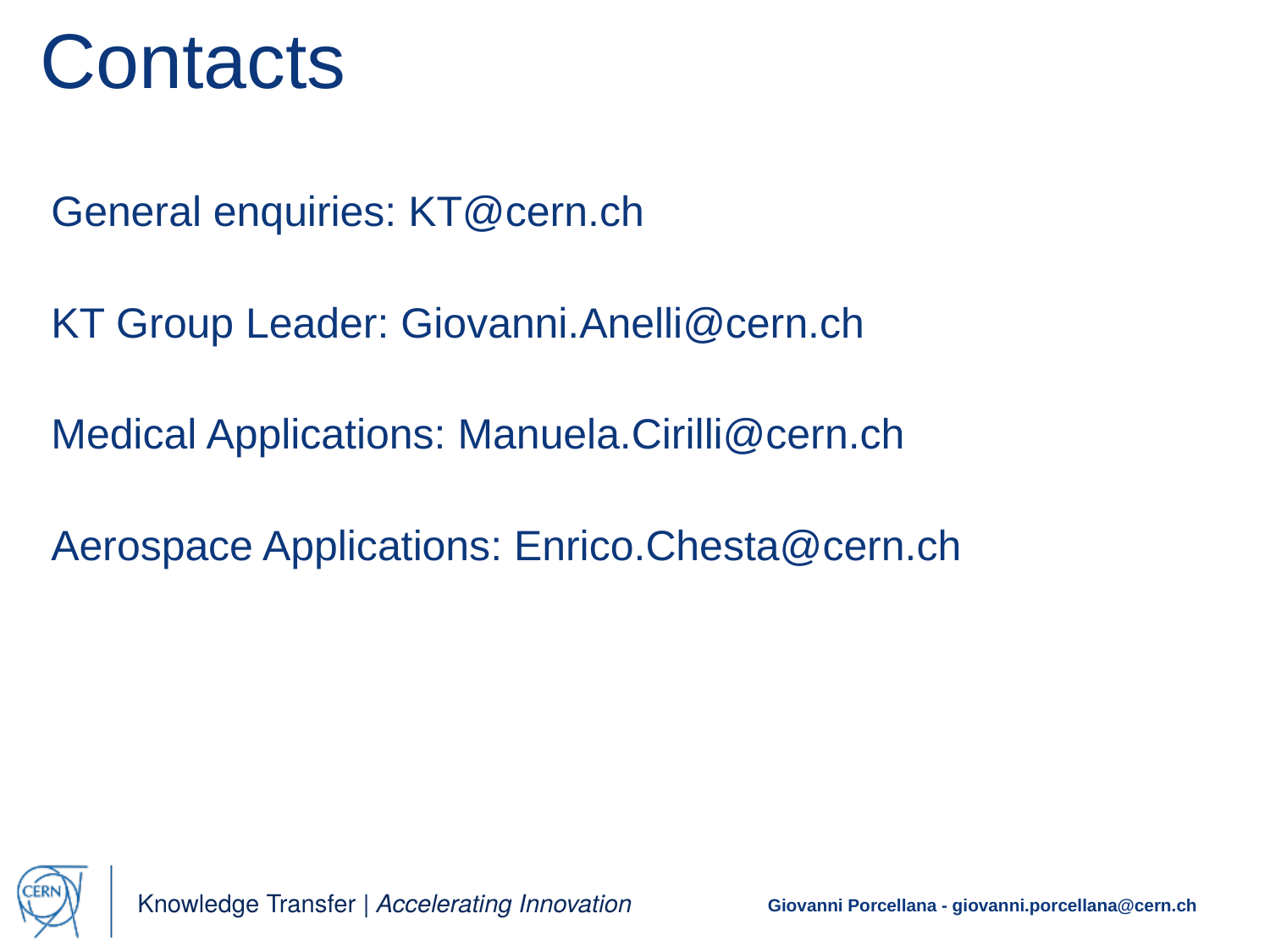

# Contacts
General enquiries: KT@cern.ch

KT Group Leader: Giovanni.Anelli@cern.ch

Medical Applications: Manuela.Cirilli@cern.ch

Aerospace Applications: Enrico.Chesta@cern.ch